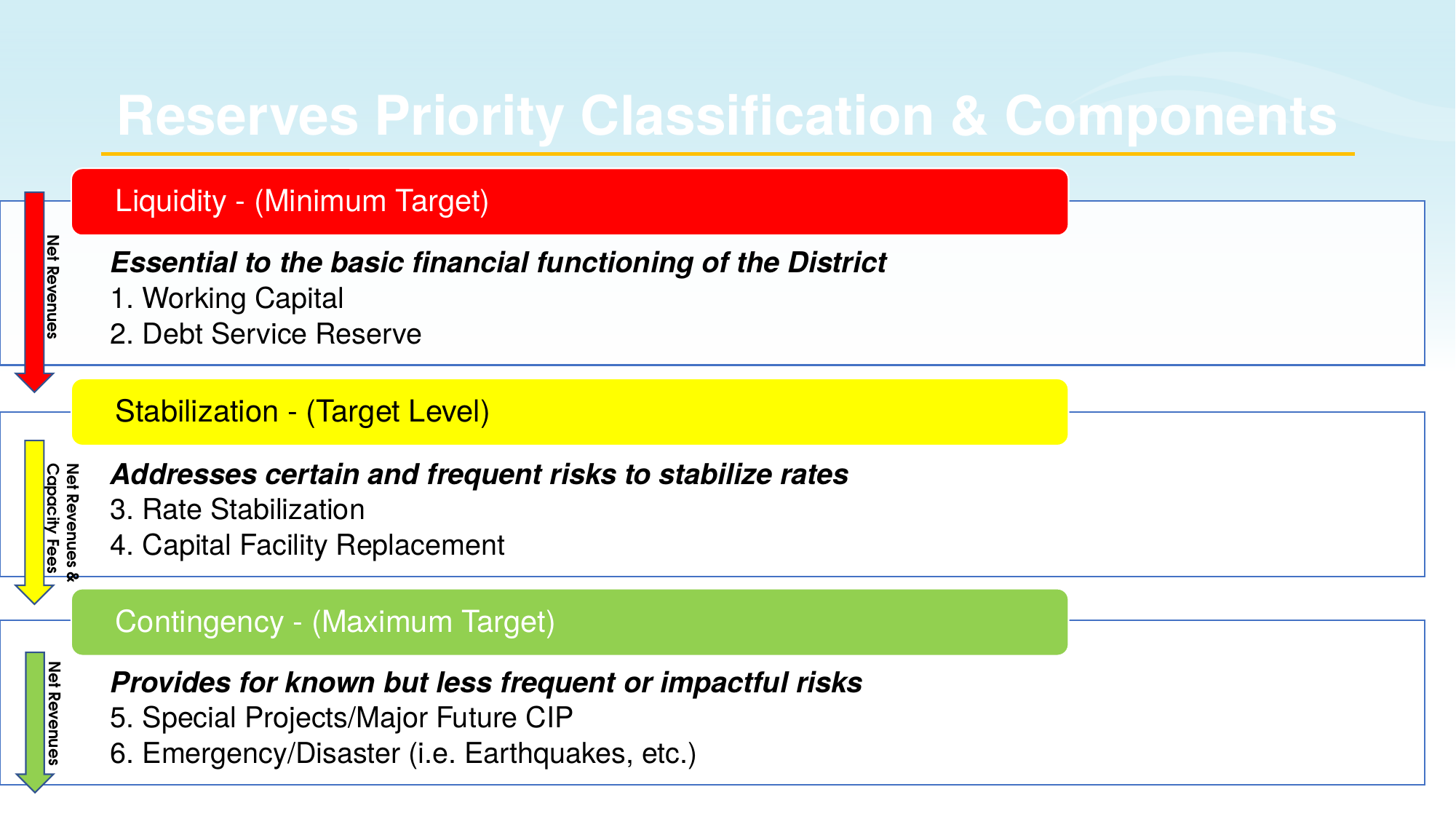

# Reserves Priority Classification & Components
Essential to the basic financial functioning of the District
 Working Capital
 Debt Service Reserve
Liquidity - (Minimum Target)
Addresses certain and frequent risks to stabilize rates
3. Rate Stabilization
4. Capital Facility Replacement
Stabilization - (Target Level)
Provides for known but less frequent or impactful risks
5. Special Projects/Major Future CIP
6. Emergency/Disaster (i.e. Earthquakes, etc.)
Contingency - (Maximum Target)

Net Revenues

Net Revenues & Capacity Fees

Net Revenues